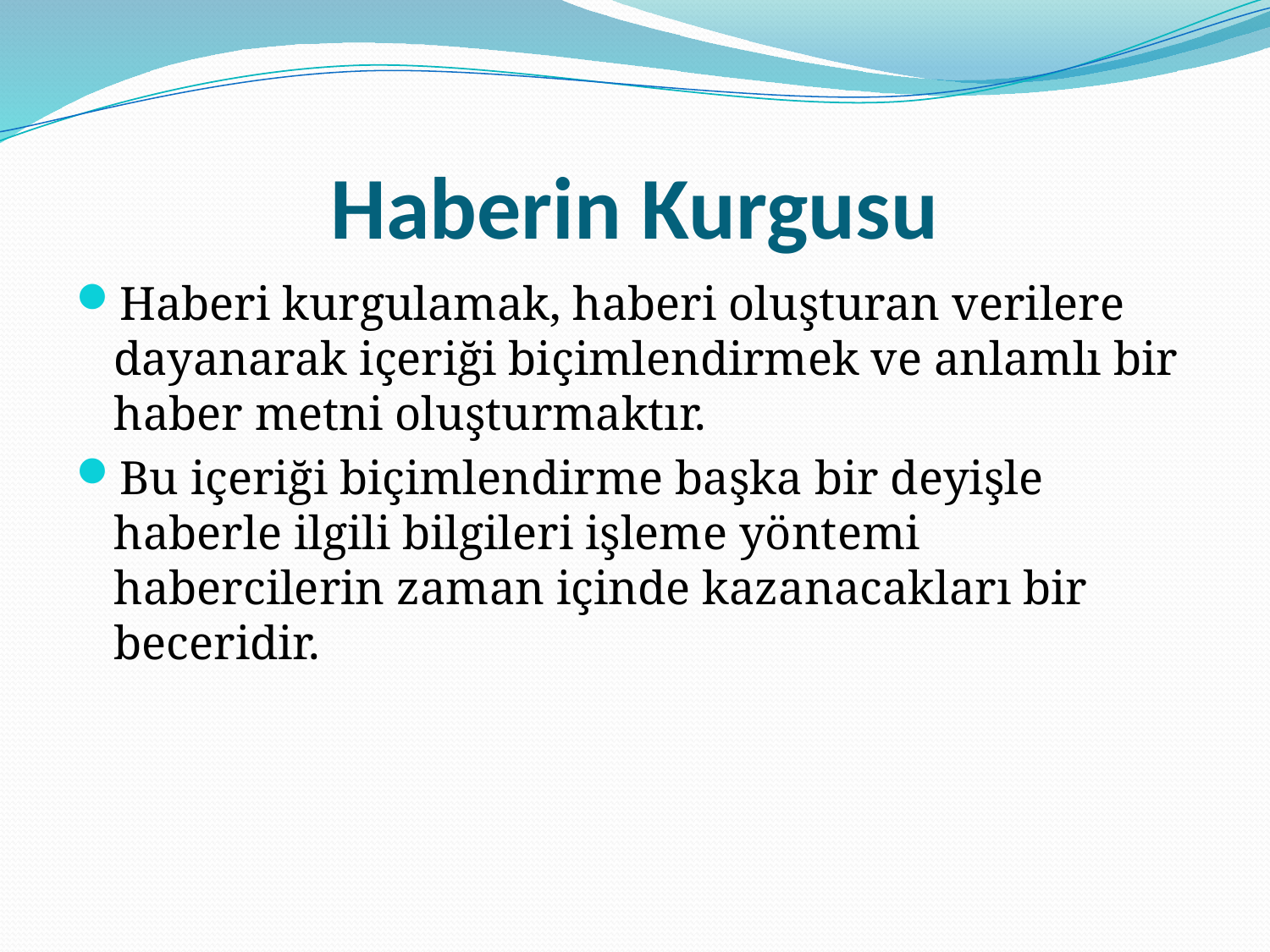

# Haberin Kurgusu
Haberi kurgulamak, haberi oluşturan verilere dayanarak içeriği biçimlendirmek ve anlamlı bir haber metni oluşturmaktır.
Bu içeriği biçimlendirme başka bir deyişle haberle ilgili bilgileri işleme yöntemi habercilerin zaman içinde kazanacakları bir beceridir.